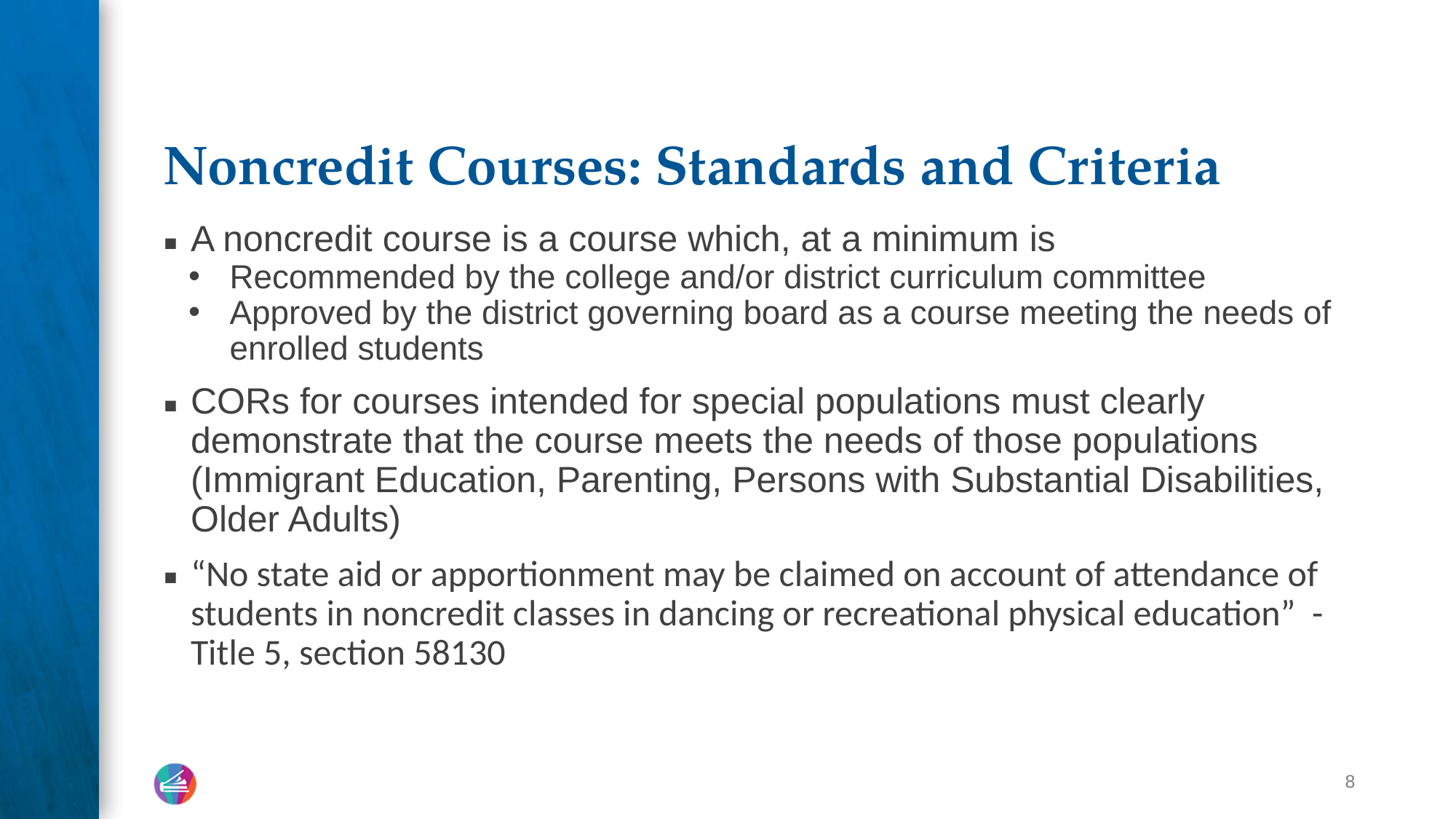

# Noncredit Courses: Standards and Criteria
A noncredit course is a course which, at a minimum is
Recommended by the college and/or district curriculum committee
Approved by the district governing board as a course meeting the needs of enrolled students
CORs for courses intended for special populations must clearly demonstrate that the course meets the needs of those populations (Immigrant Education, Parenting, Persons with Substantial Disabilities, Older Adults)
“No state aid or apportionment may be claimed on account of attendance of students in noncredit classes in dancing or recreational physical education”  -Title 5, section 58130

8